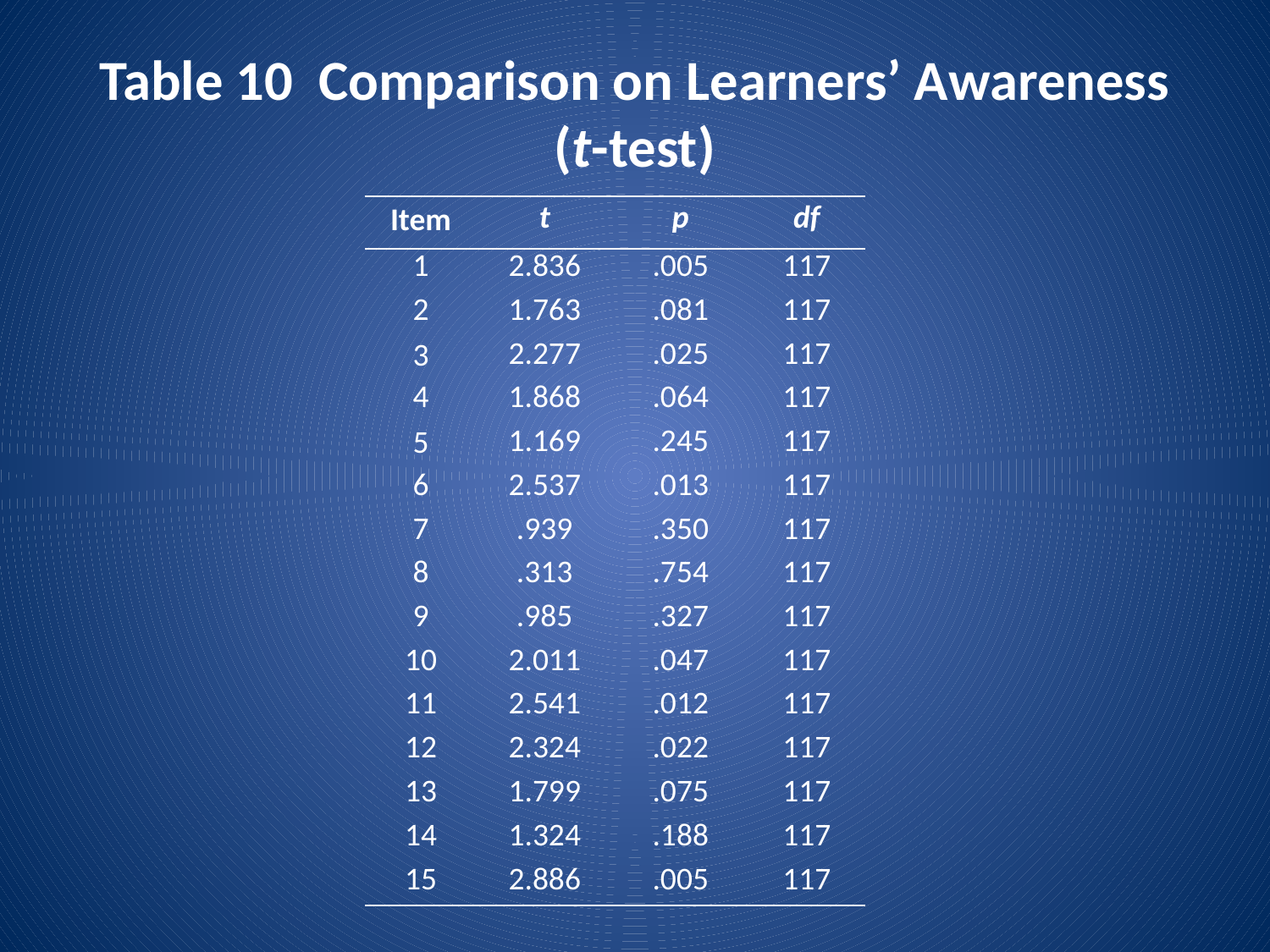

# Table 10  Comparison on Learners’ Awareness (t-test)
| Item | t | p | df |
| --- | --- | --- | --- |
| 1 | 2.836 | .005 | 117 |
| 2 | 1.763 | .081 | 117 |
| 3 | 2.277 | .025 | 117 |
| 4 | 1.868 | .064 | 117 |
| 5 | 1.169 | .245 | 117 |
| 6 | 2.537 | .013 | 117 |
| 7 | .939 | .350 | 117 |
| 8 | .313 | .754 | 117 |
| 9 | .985 | .327 | 117 |
| 10 | 2.011 | .047 | 117 |
| 11 | 2.541 | .012 | 117 |
| 12 | 2.324 | .022 | 117 |
| 13 | 1.799 | .075 | 117 |
| 14 | 1.324 | .188 | 117 |
| 15 | 2.886 | .005 | 117 |